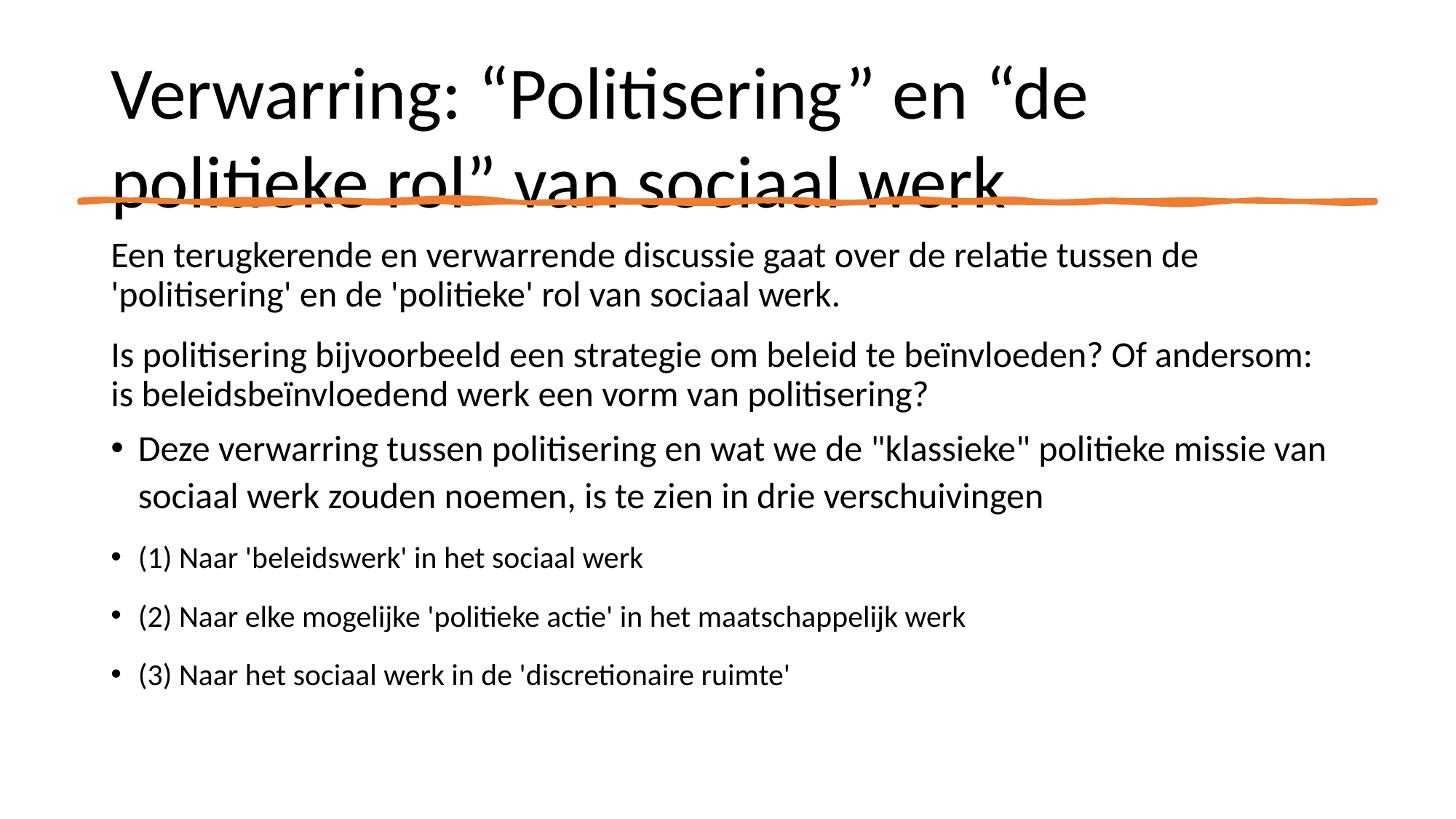

# Verwarring: “Politisering” en “de politieke rol” van sociaal werk

Een terugkerende en verwarrende discussie gaat over de relatie tussen de 'politisering' en de 'politieke' rol van sociaal werk.
Is politisering bijvoorbeeld een strategie om beleid te beïnvloeden? Of andersom: is beleidsbeïnvloedend werk een vorm van politisering?
Deze verwarring tussen politisering en wat we de "klassieke" politieke missie van sociaal werk zouden noemen, is te zien in drie verschuivingen
(1) Naar 'beleidswerk' in het sociaal werk
(2) Naar elke mogelijke 'politieke actie' in het maatschappelijk werk
(3) Naar het sociaal werk in de 'discretionaire ruimte'